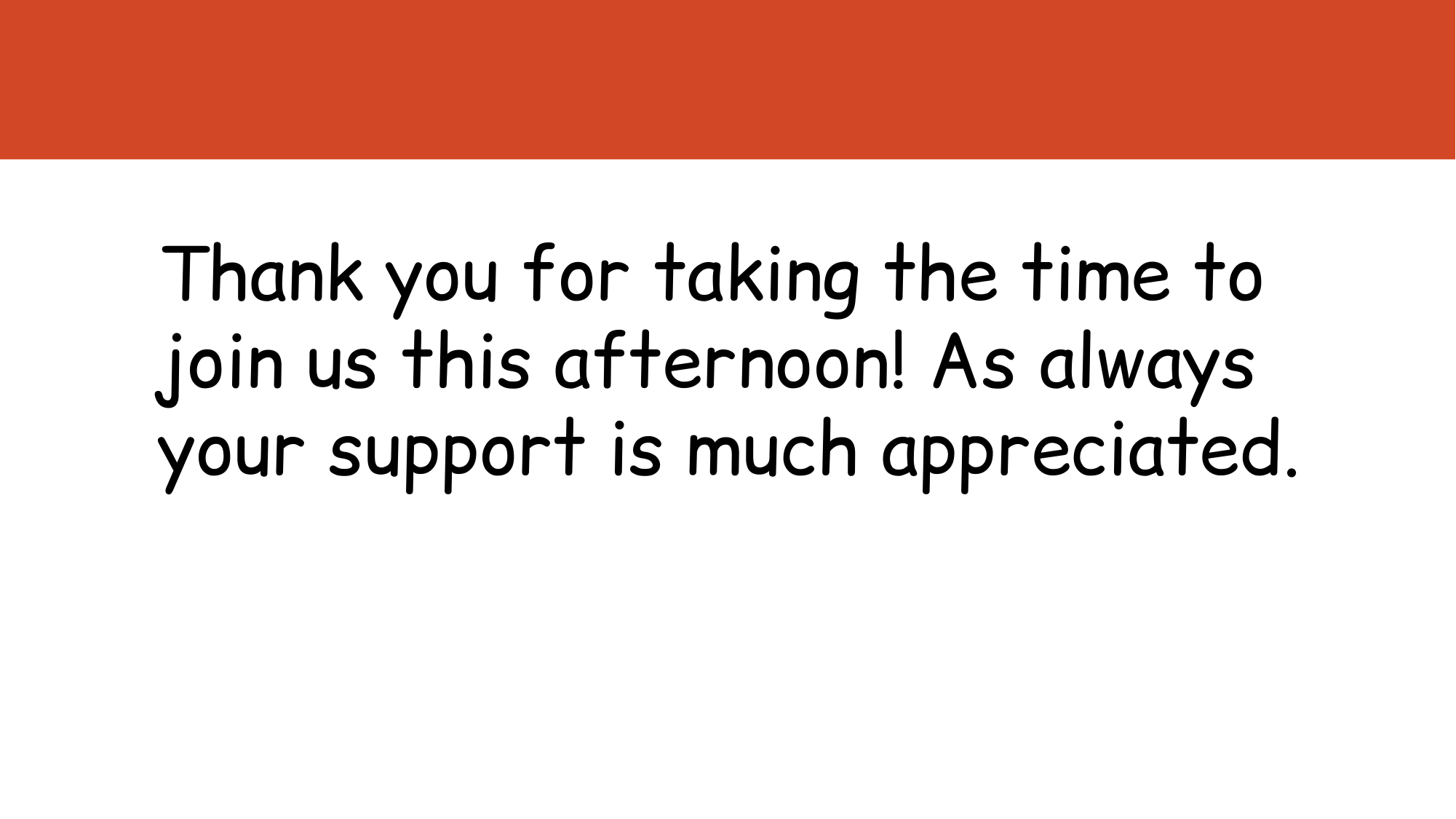

Thank you for taking the time to join us this afternoon! As always your support is much appreciated.